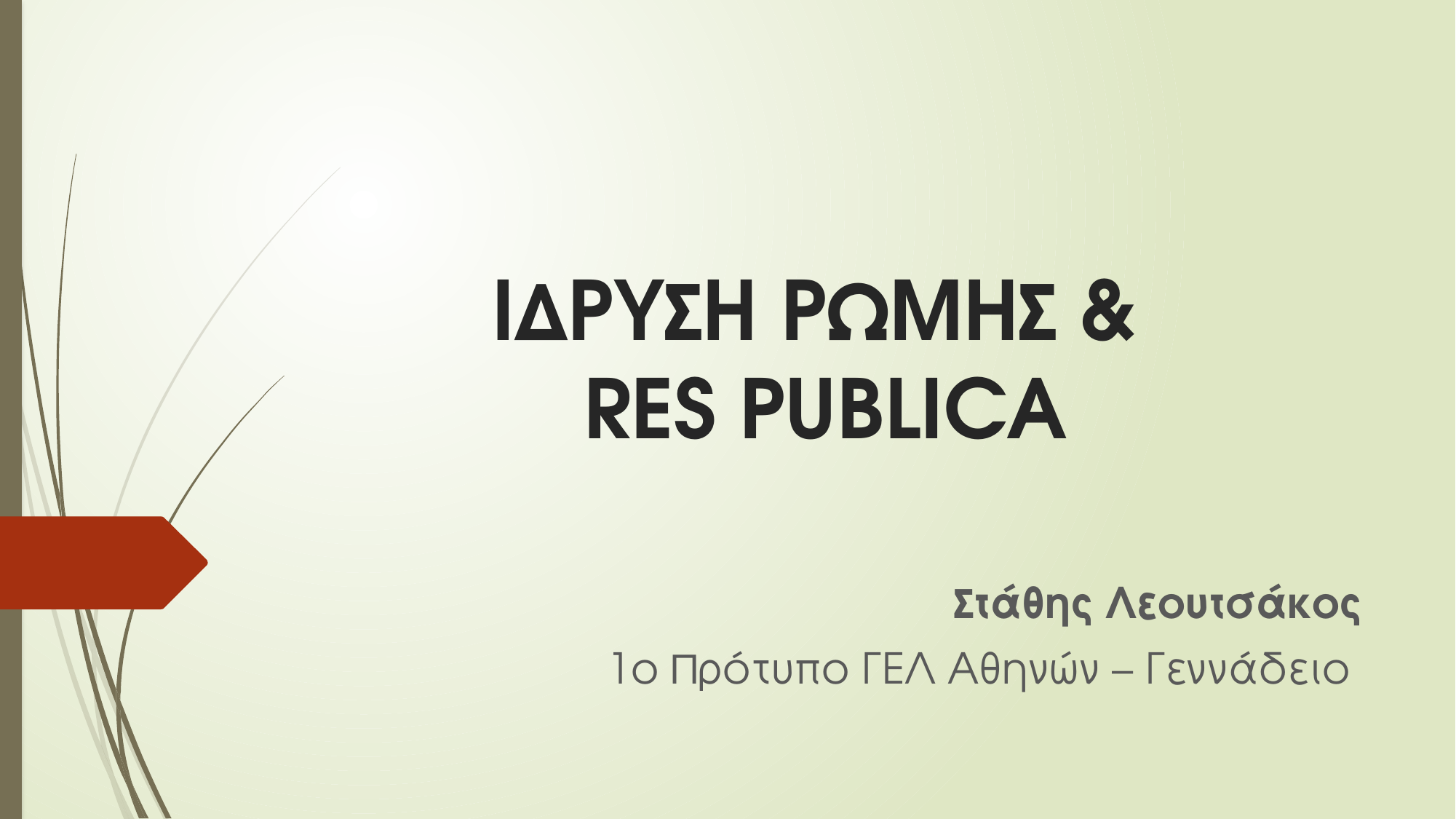

# ΙΔΡΥΣΗ ΡΩΜΗΣ & RES PUBLICA
Στάθης Λεουτσάκος
1o Πρότυπο ΓΕΛ Αθηνών – Γεννάδειο